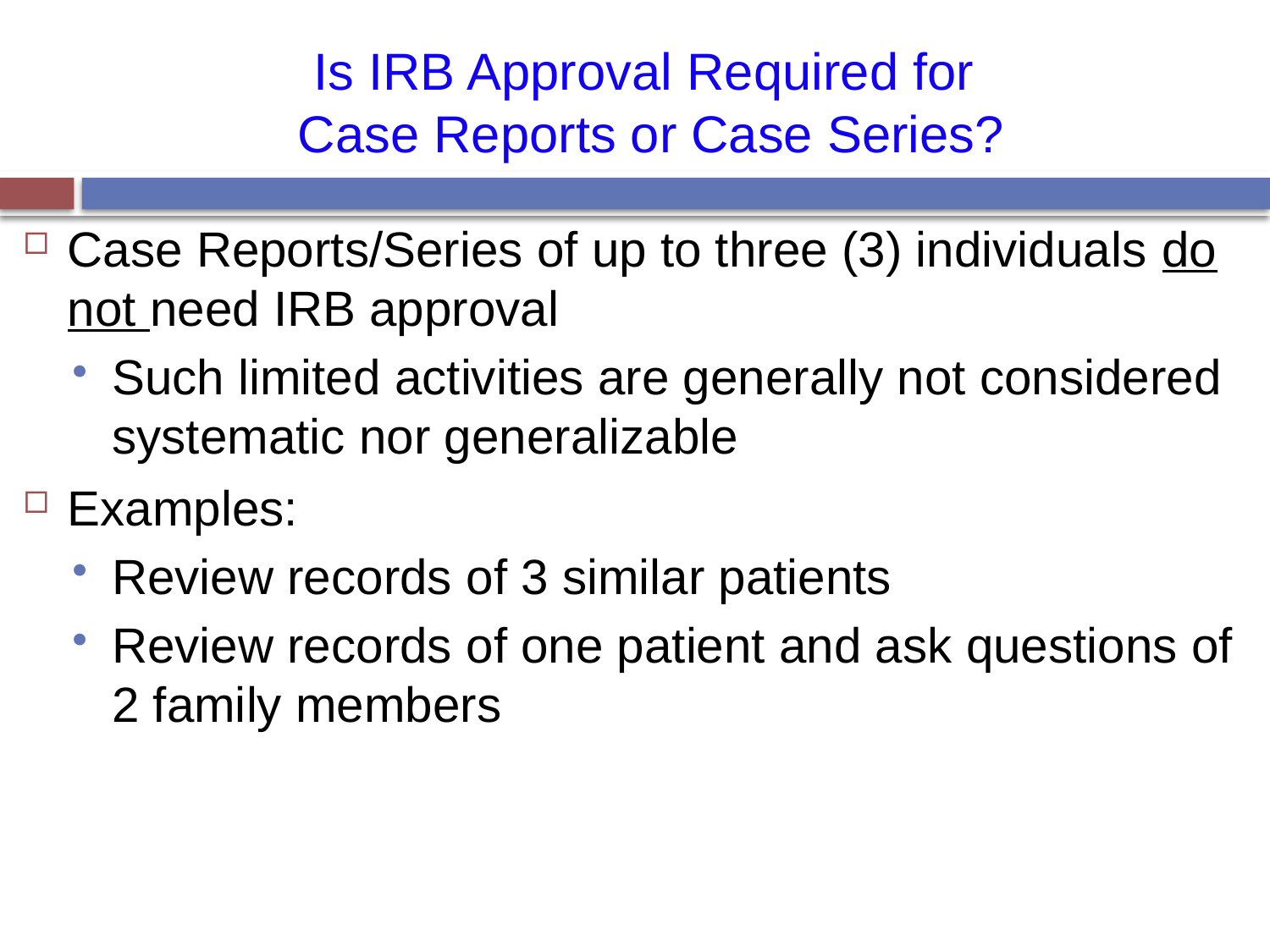

# Is IRB Approval Required for Case Reports or Case Series?
Case Reports/Series of up to three (3) individuals do not need IRB approval
Such limited activities are generally not considered systematic nor generalizable
Examples:
Review records of 3 similar patients
Review records of one patient and ask questions of 2 family members